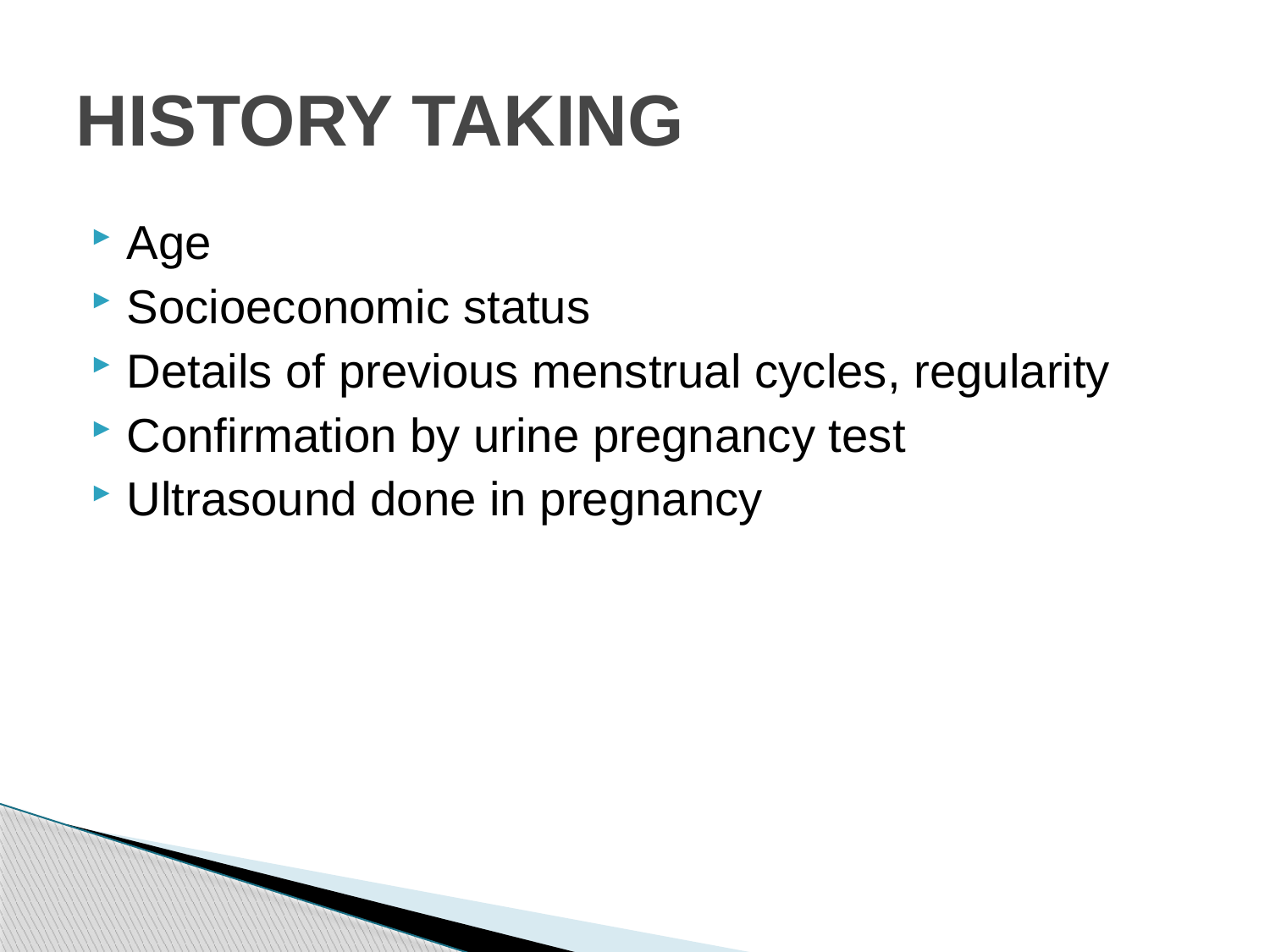

# HISTORY TAKING
Age
Socioeconomic status
Details of previous menstrual cycles, regularity
Confirmation by urine pregnancy test
Ultrasound done in pregnancy